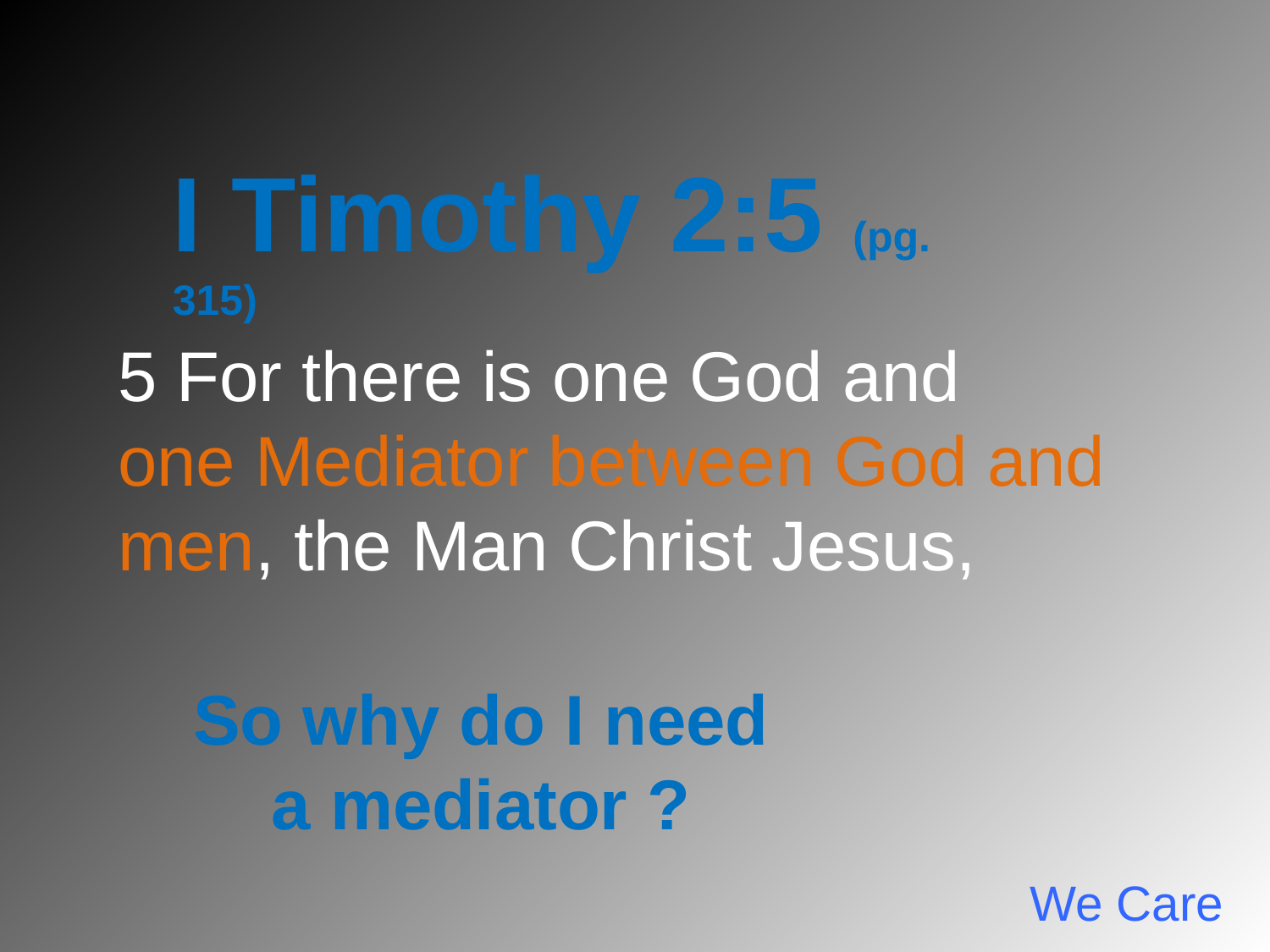

I Timothy 2:5 (pg. 315)
5 For there is one God and
one Mediator between God and men, the Man Christ Jesus,
So why do I need
a mediator ?
# We Care